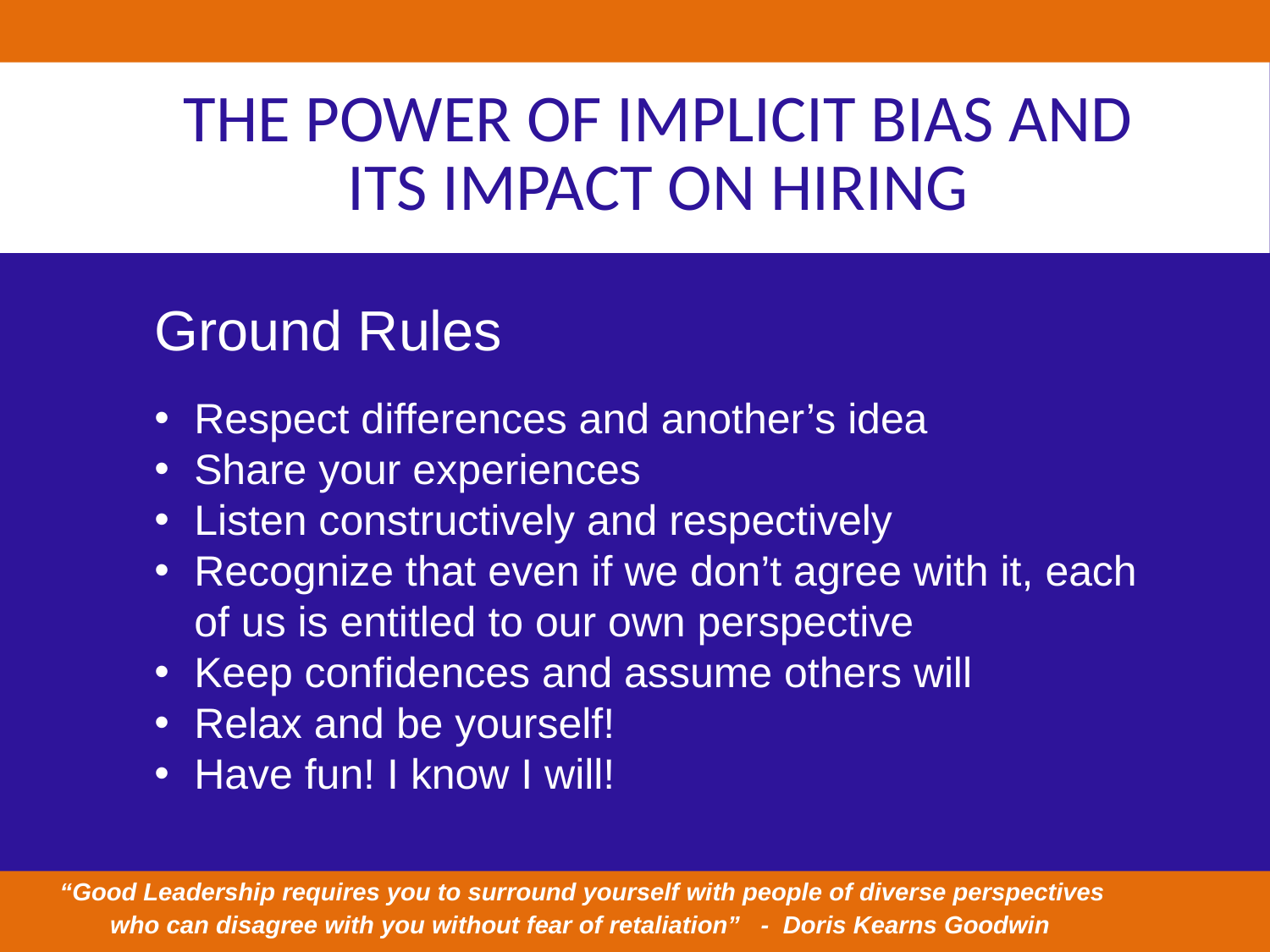

# The Power of Implicit Bias and its impact on hiring

Ground Rules

Respect differences and another’s idea
Share your experiences
Listen constructively and respectively
Recognize that even if we don’t agree with it, each of us is entitled to our own perspective
Keep confidences and assume others will
Relax and be yourself!
Have fun! I know I will!
    “Good Leadership requires you to surround yourself with people of diverse perspectives
              who can disagree with you without fear of retaliation”   -  Doris Kearns Goodwin